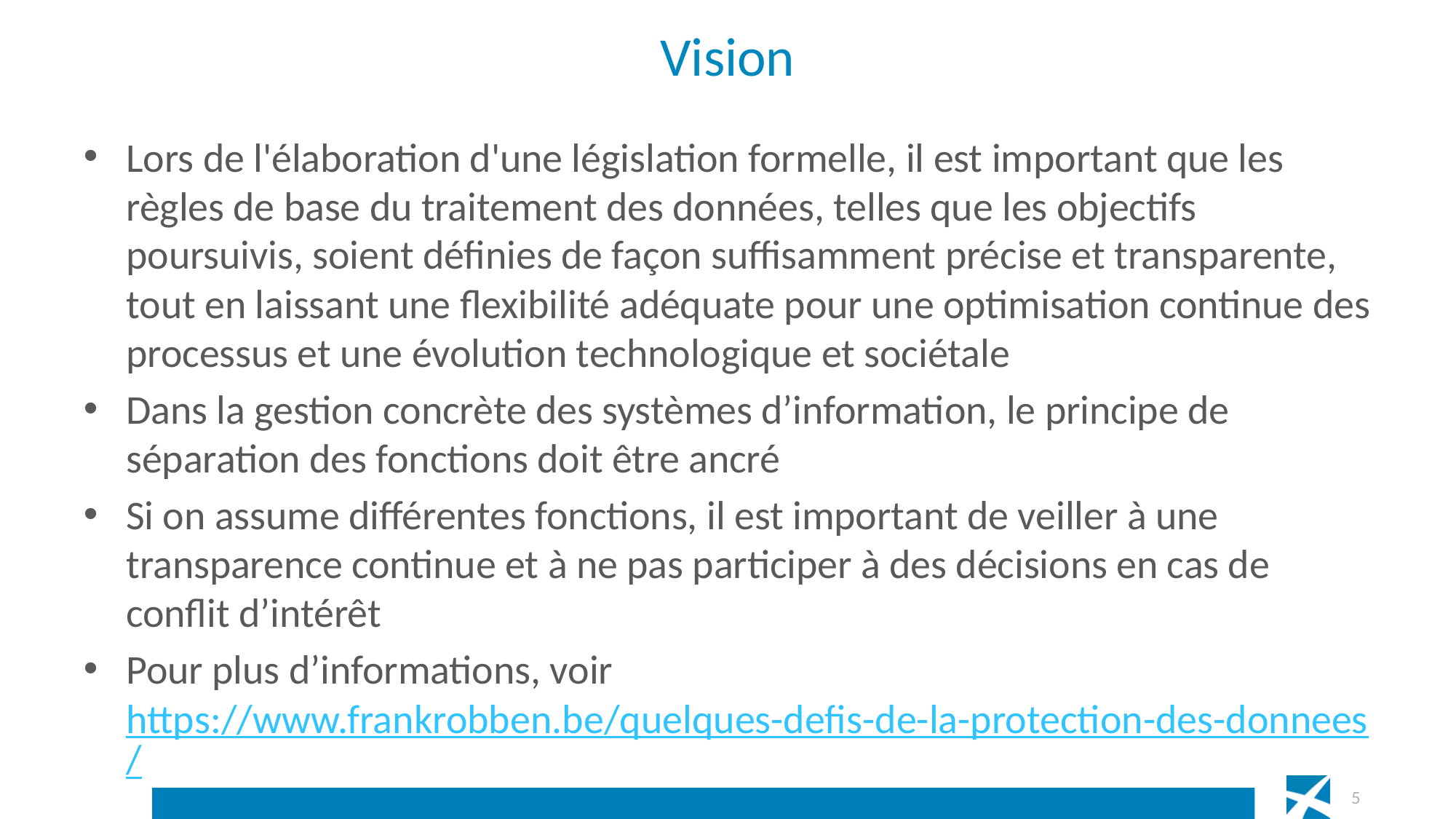

# Vision
Lors de l'élaboration d'une législation formelle, il est important que les règles de base du traitement des données, telles que les objectifs poursuivis, soient définies de façon suffisamment précise et transparente, tout en laissant une flexibilité adéquate pour une optimisation continue des processus et une évolution technologique et sociétale
Dans la gestion concrète des systèmes d’information, le principe de séparation des fonctions doit être ancré
Si on assume différentes fonctions, il est important de veiller à une transparence continue et à ne pas participer à des décisions en cas de conflit d’intérêt
Pour plus d’informations, voir https://www.frankrobben.be/quelques-defis-de-la-protection-des-donnees/

 5